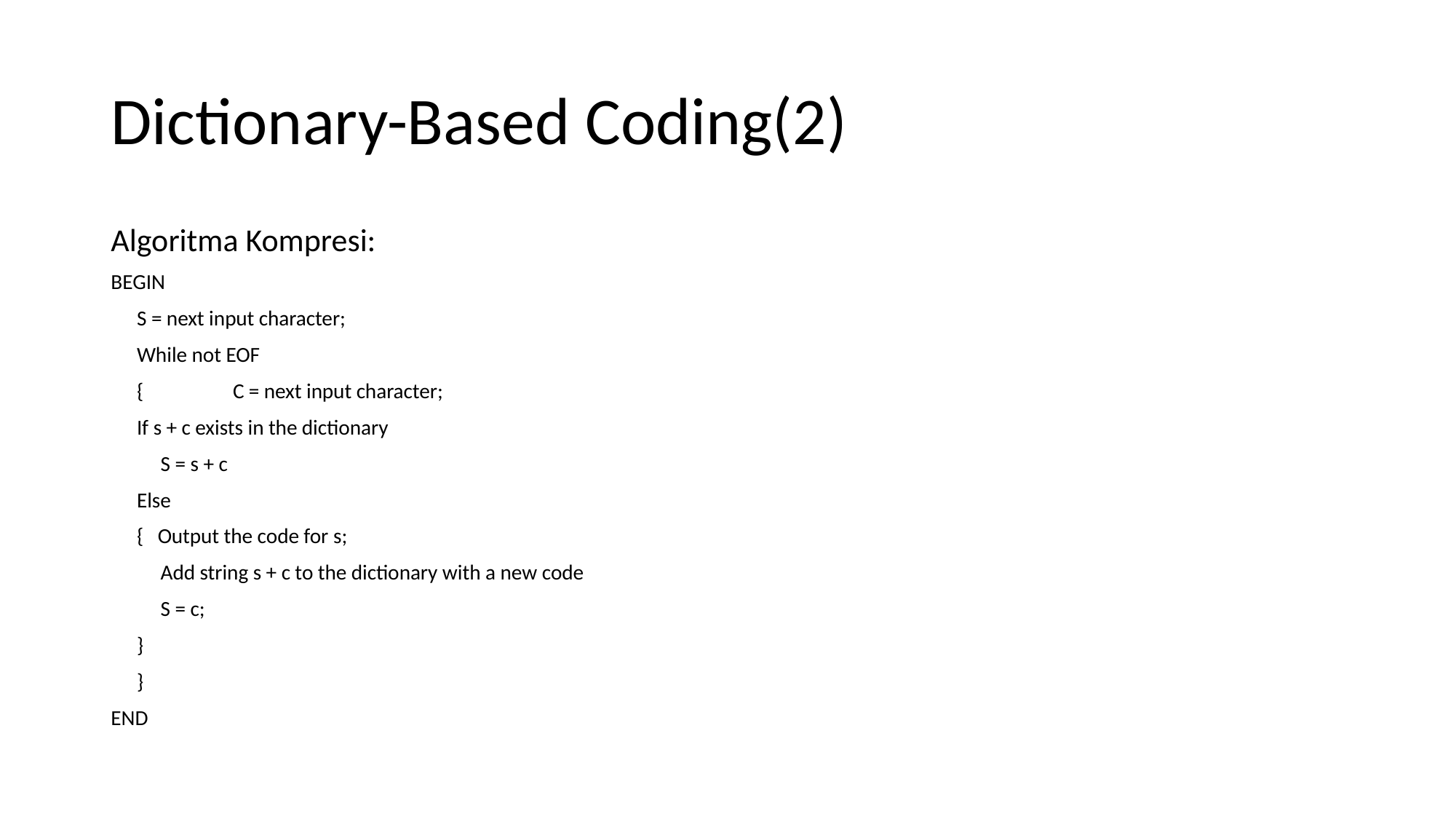

# Dictionary-Based Coding(2)
Algoritma Kompresi:
BEGIN
 	S = next input character;
	While not EOF
	{	C = next input character;
		If s + c exists in the dictionary
		     S = s + c
		Else
 		{   Output the code for s;
		     Add string s + c to the dictionary with a new code
		     S = c;
		}
	}
END